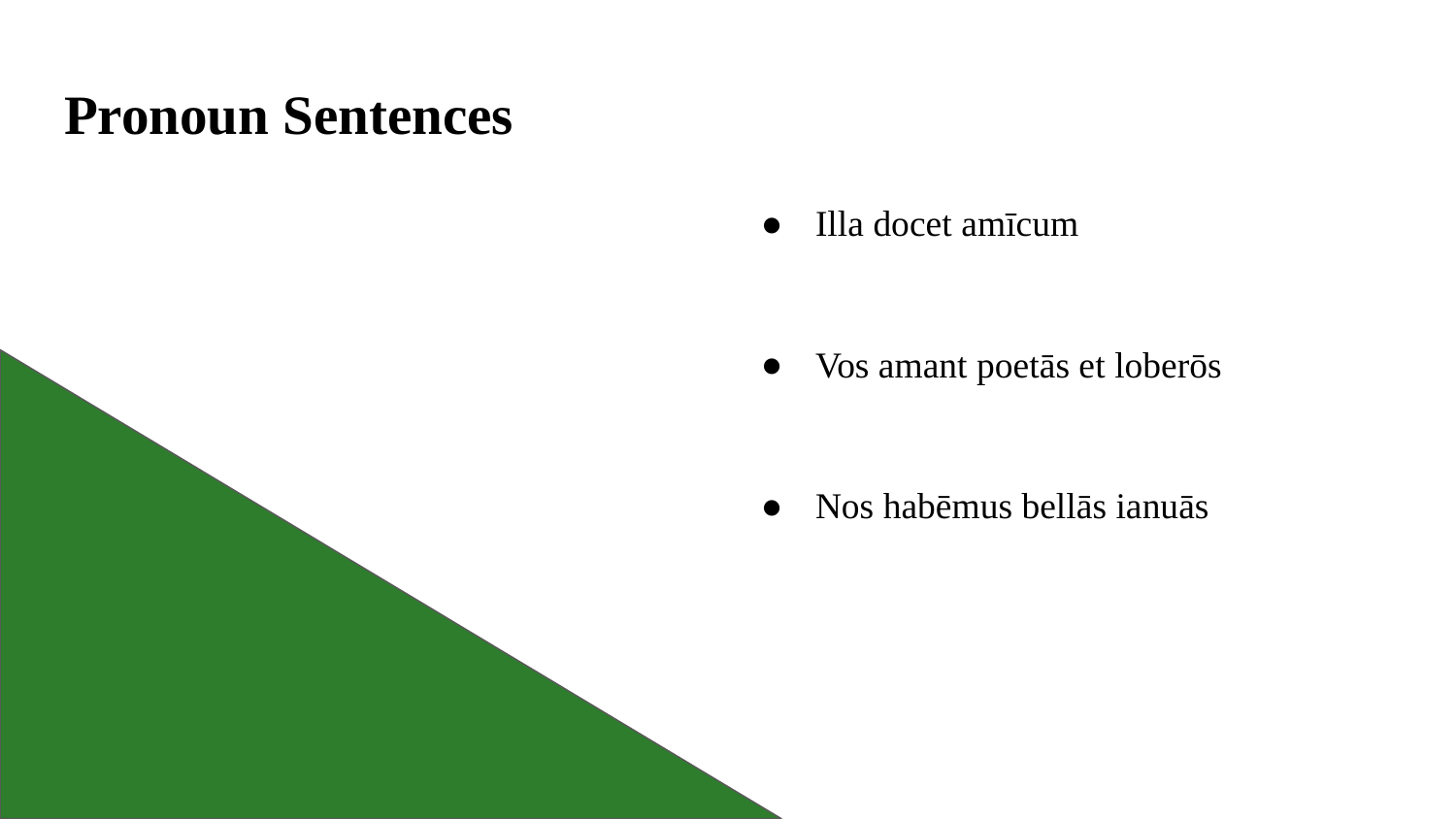

# Pronoun Sentences
Illa docet amīcum

Vos amant poetās et loberōs

Nos habēmus bellās ianuās